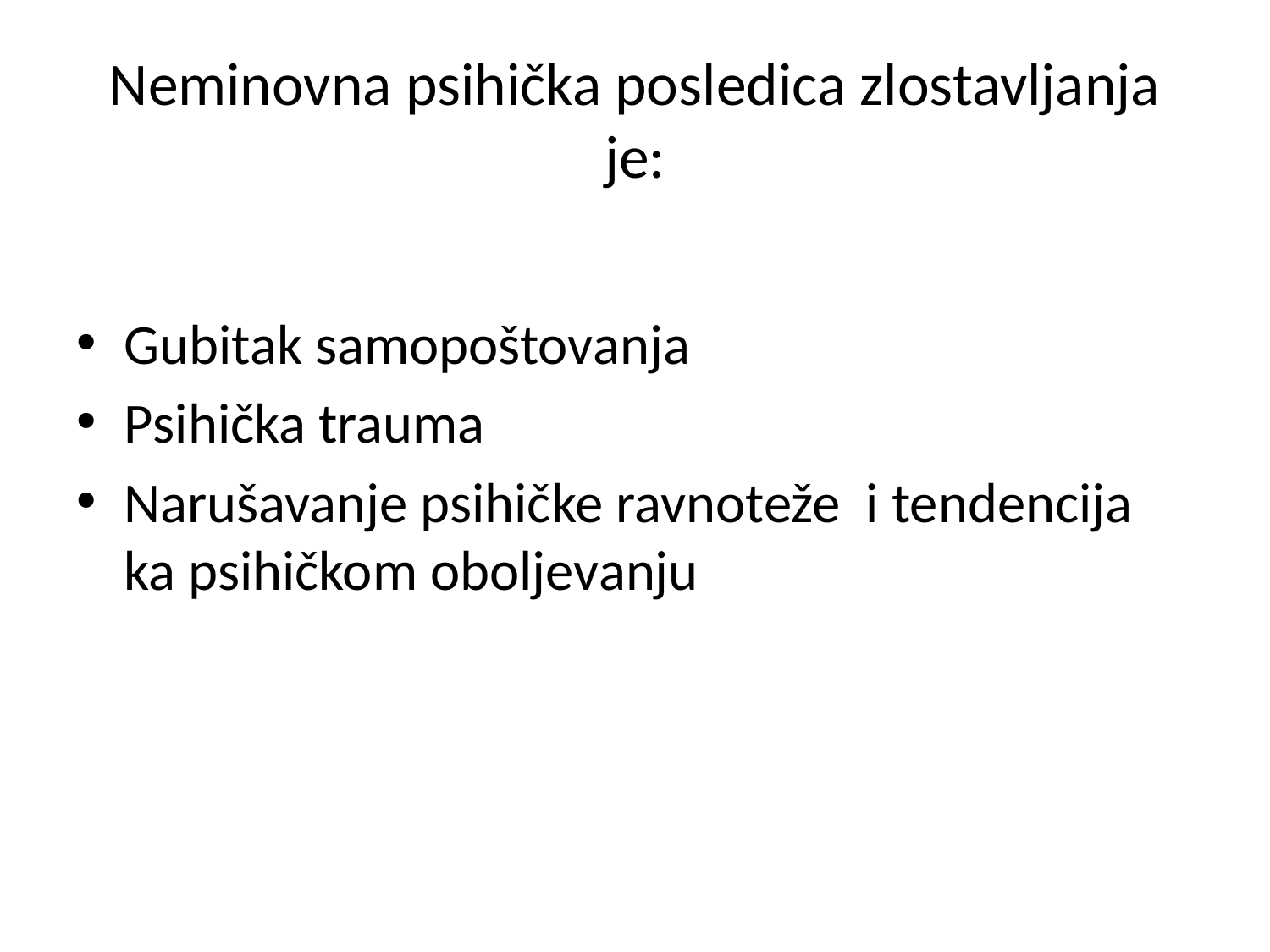

# Neminovna psihička posledica zlostavljanja je:

Gubitak samopoštovanja
Psihička trauma
Narušavanje psihičke ravnoteže  i tendencija ka psihičkom oboljevanju